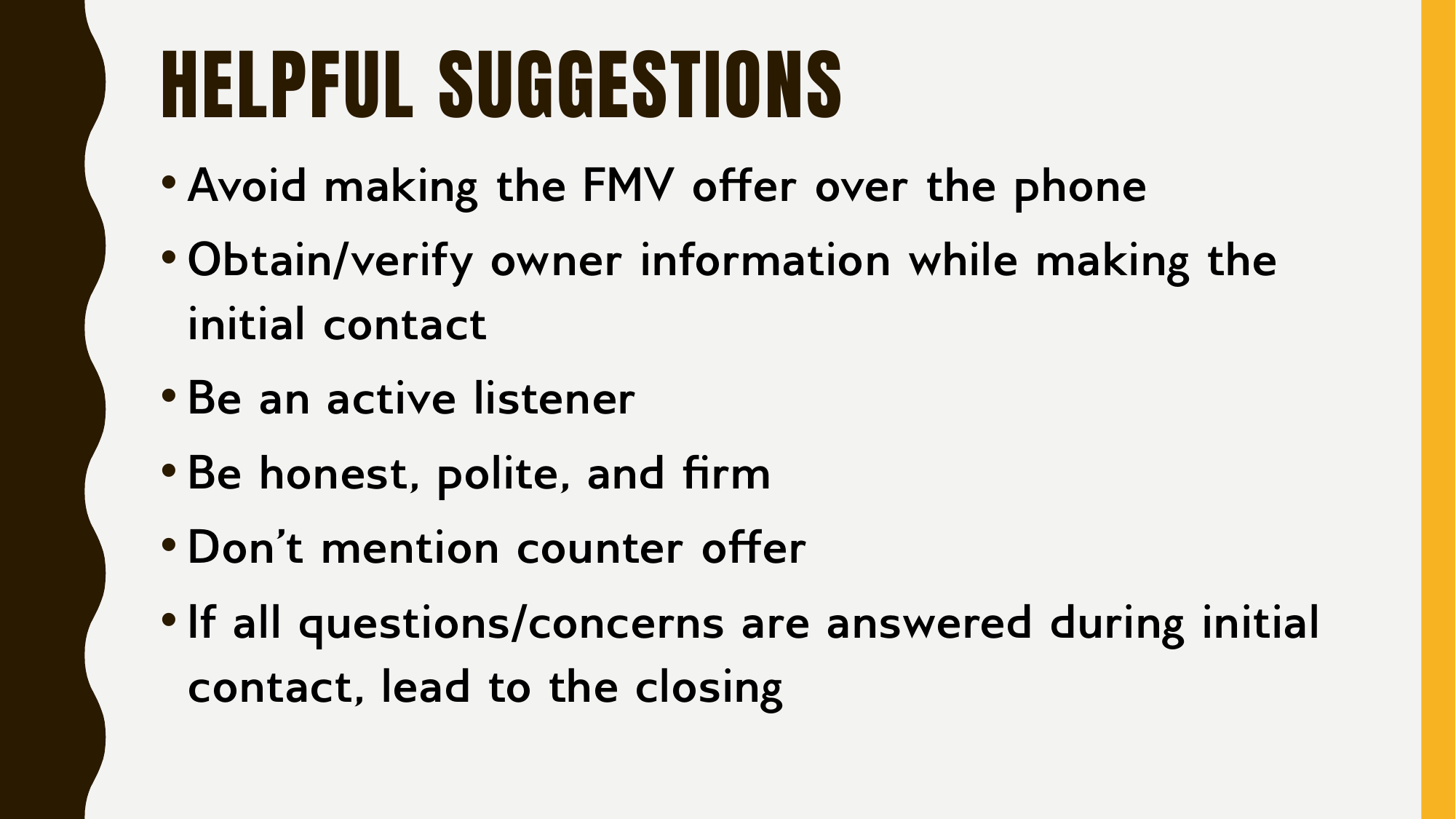

# Helpful Suggestions
Avoid making the FMV offer over the phone
Obtain/verify owner information while making the initial contact
Be an active listener
Be honest, polite, and firm
Don’t mention counter offer
If all questions/concerns are answered during initial contact, lead to the closing